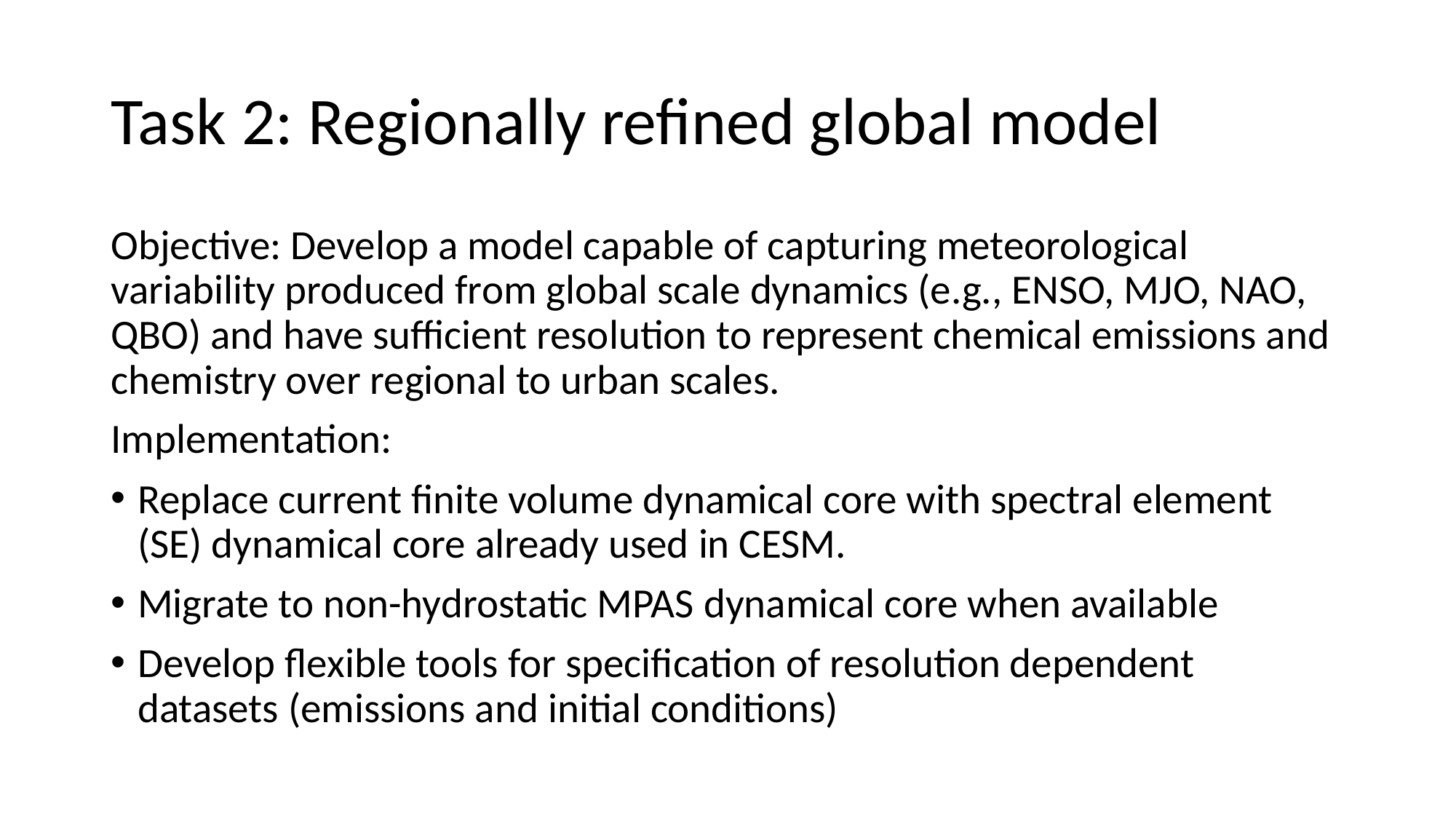

# Task 2: Regionally refined global model
Objective: Develop a model capable of capturing meteorological variability produced from global scale dynamics (e.g., ENSO, MJO, NAO, QBO) and have sufficient resolution to represent chemical emissions and chemistry over regional to urban scales.
Implementation:
Replace current finite volume dynamical core with spectral element (SE) dynamical core already used in CESM.
Migrate to non-hydrostatic MPAS dynamical core when available
Develop flexible tools for specification of resolution dependent datasets (emissions and initial conditions)